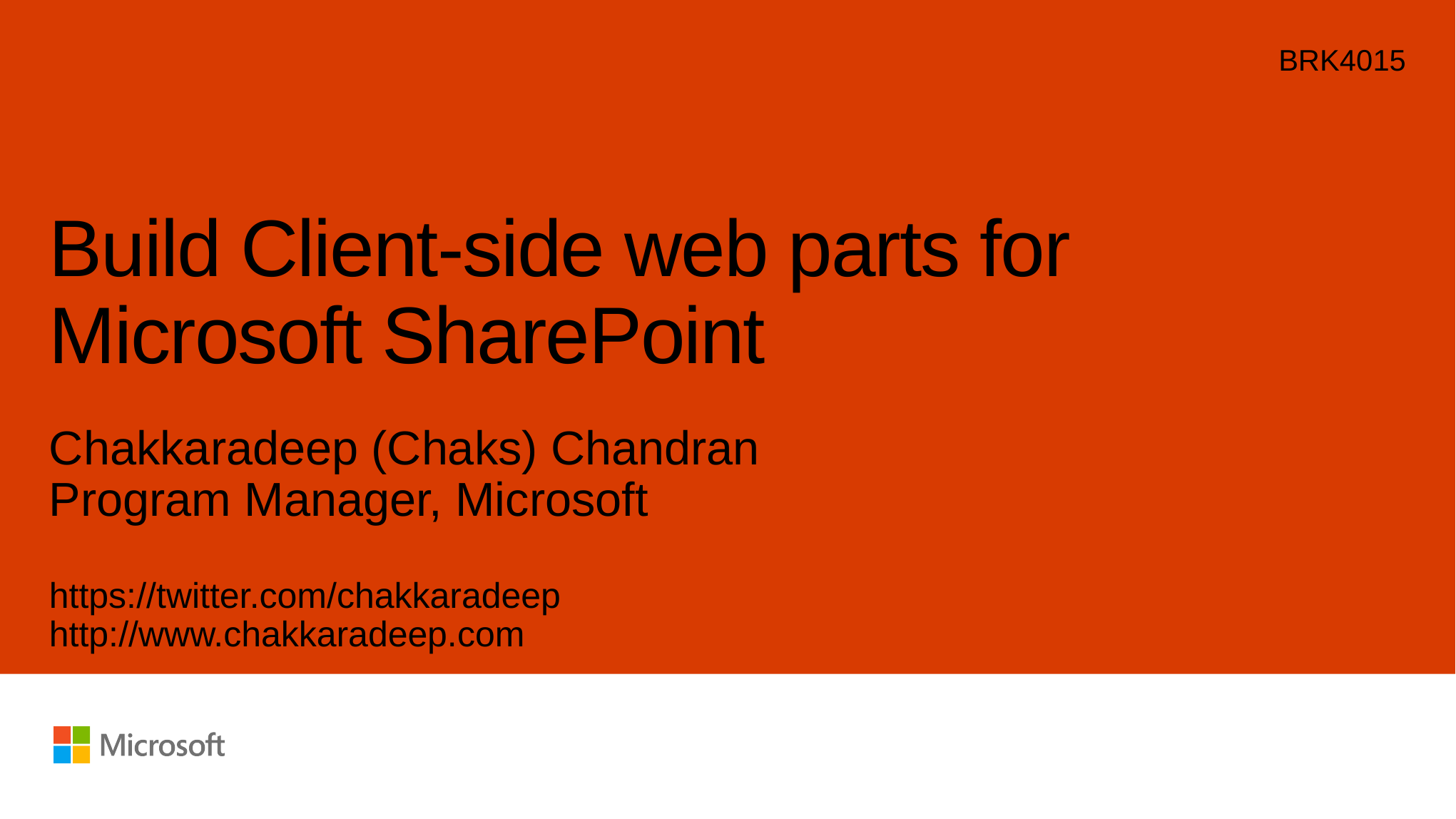

BRK4015
# Build Client-side web parts for Microsoft SharePoint
Chakkaradeep (Chaks) Chandran
Program Manager, Microsoft
https://twitter.com/chakkaradeep
http://www.chakkaradeep.com